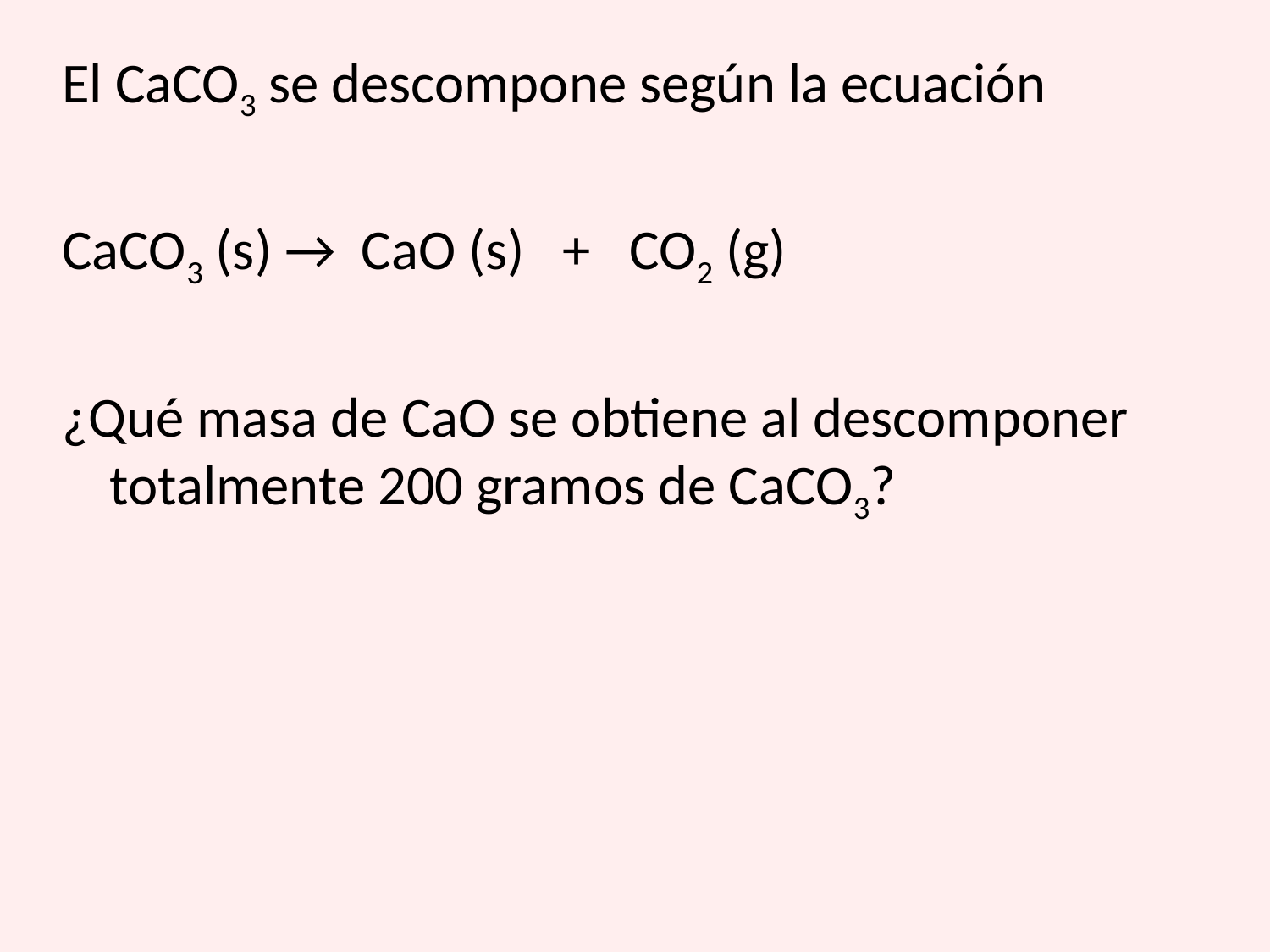

El CaCO3 se descompone según la ecuación

CaCO3 (s) →  CaO (s)   +   CO2 (g)

¿Qué masa de CaO se obtiene al descomponer totalmente 200 gramos de CaCO3?